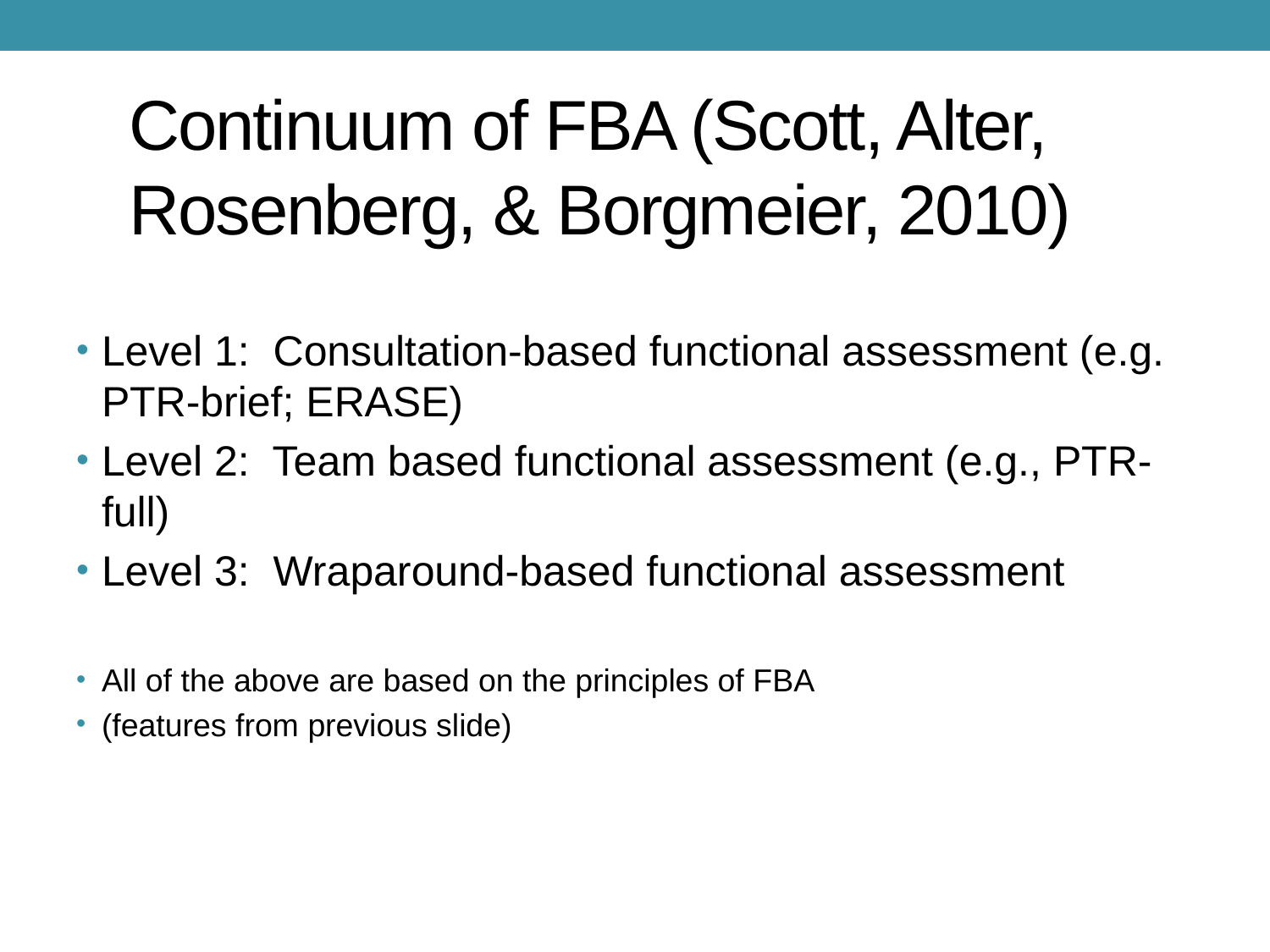

# Continuum of FBA (Scott, Alter, Rosenberg, & Borgmeier, 2010)
Level 1:  Consultation-based functional assessment (e.g. PTR-brief; ERASE)
Level 2:  Team based functional assessment (e.g., PTR-full)
Level 3:  Wraparound-based functional assessment

All of the above are based on the principles of FBA
(features from previous slide)